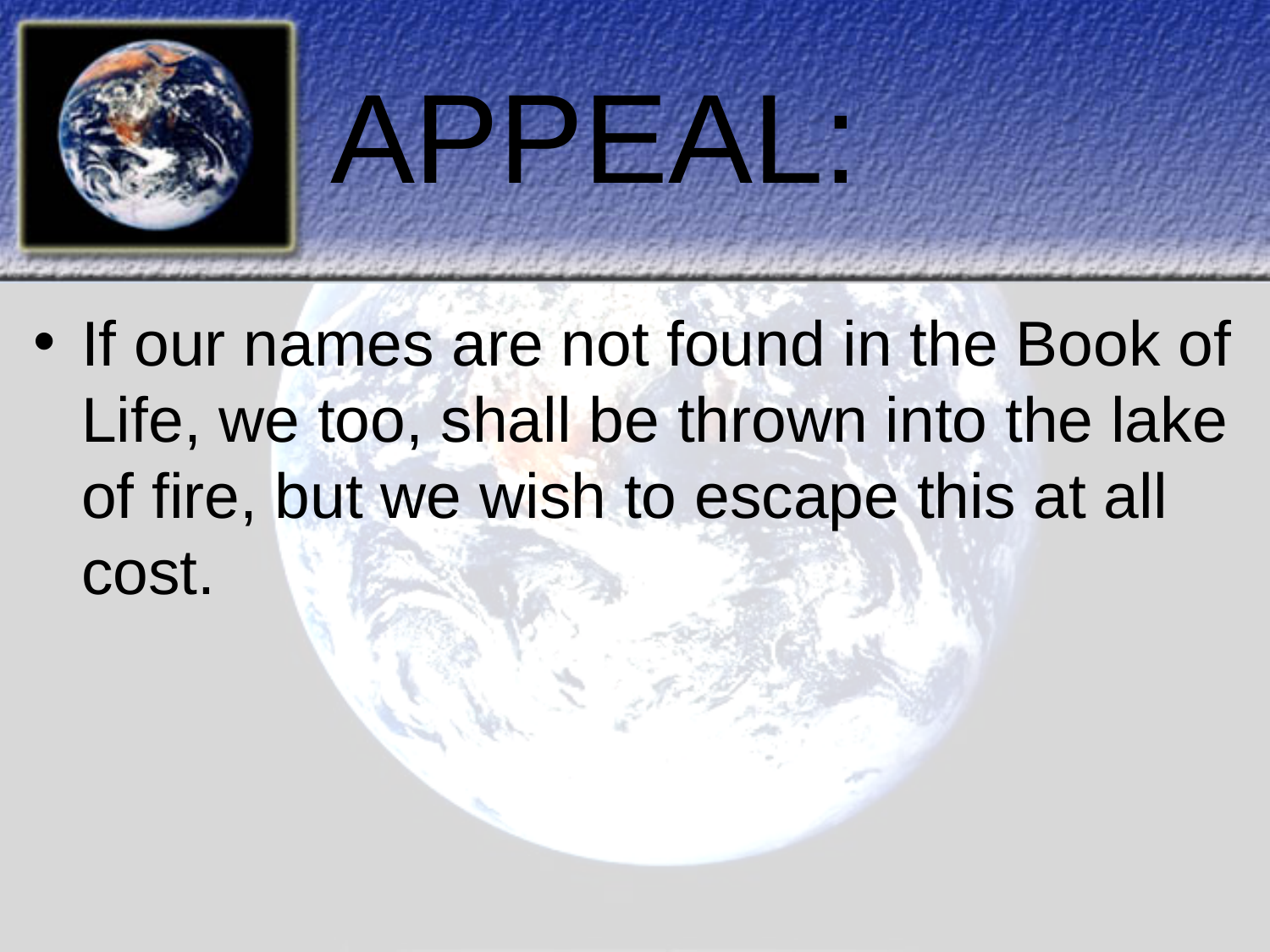

# APPEAL:
If our names are not found in the Book of Life, we too, shall be thrown into the lake of fire, but we wish to escape this at all cost.